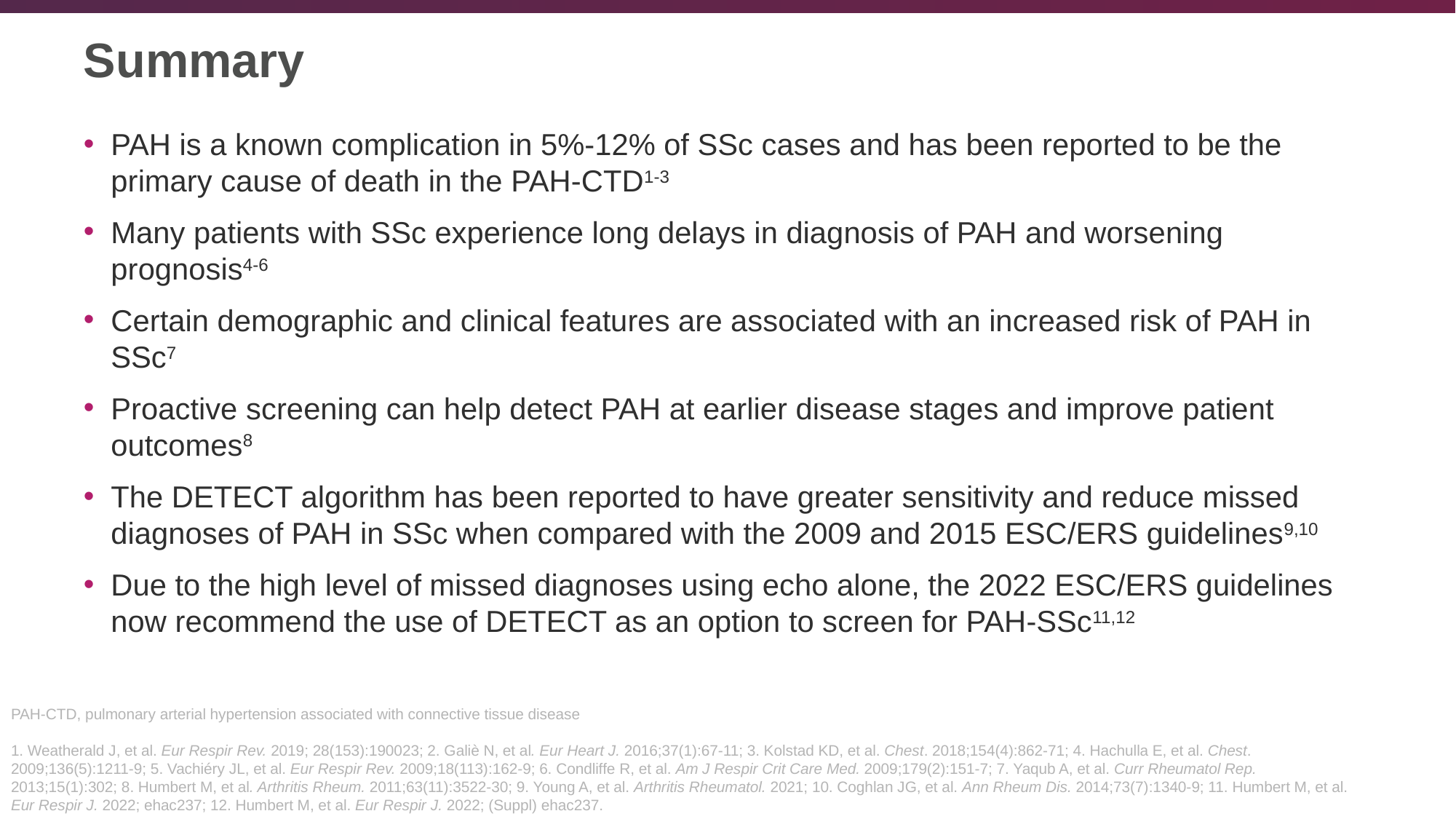

# Summary
PAH is a known complication in 5%-12% of SSc cases and has been reported to be the primary cause of death in the PAH-CTD1-3
Many patients with SSc experience long delays in diagnosis of PAH and worsening prognosis4-6
Certain demographic and clinical features are associated with an increased risk of PAH in SSc7
Proactive screening can help detect PAH at earlier disease stages and improve patient outcomes8
The DETECT algorithm has been reported to have greater sensitivity and reduce missed diagnoses of PAH in SSc when compared with the 2009 and 2015 ESC/ERS guidelines9,10
Due to the high level of missed diagnoses using echo alone, the 2022 ESC/ERS guidelines now recommend the use of DETECT as an option to screen for PAH-SSc11,12
PAH-CTD, pulmonary arterial hypertension associated with connective tissue disease

1. Weatherald J, et al. Eur Respir Rev. 2019; 28(153):190023; 2. Galiè N, et al. Eur Heart J. 2016;37(1):67-11; 3. Kolstad KD, et al. Chest. 2018;154(4):862-71; 4. Hachulla E, et al. Chest. 2009;136(5):1211-9; 5. Vachiéry JL, et al. Eur Respir Rev. 2009;18(113):162-9; 6. Condliffe R, et al. Am J Respir Crit Care Med. 2009;179(2):151-7; 7. Yaqub A, et al. Curr Rheumatol Rep. 2013;15(1):302; 8. Humbert M, et al. Arthritis Rheum. 2011;63(11):3522-30; 9. Young A, et al. Arthritis Rheumatol. 2021; 10. Coghlan JG, et al. Ann Rheum Dis. 2014;73(7):1340-9; 11. Humbert M, et al. Eur Respir J. 2022; ehac237; 12. Humbert M, et al. Eur Respir J. 2022; (Suppl) ehac237.